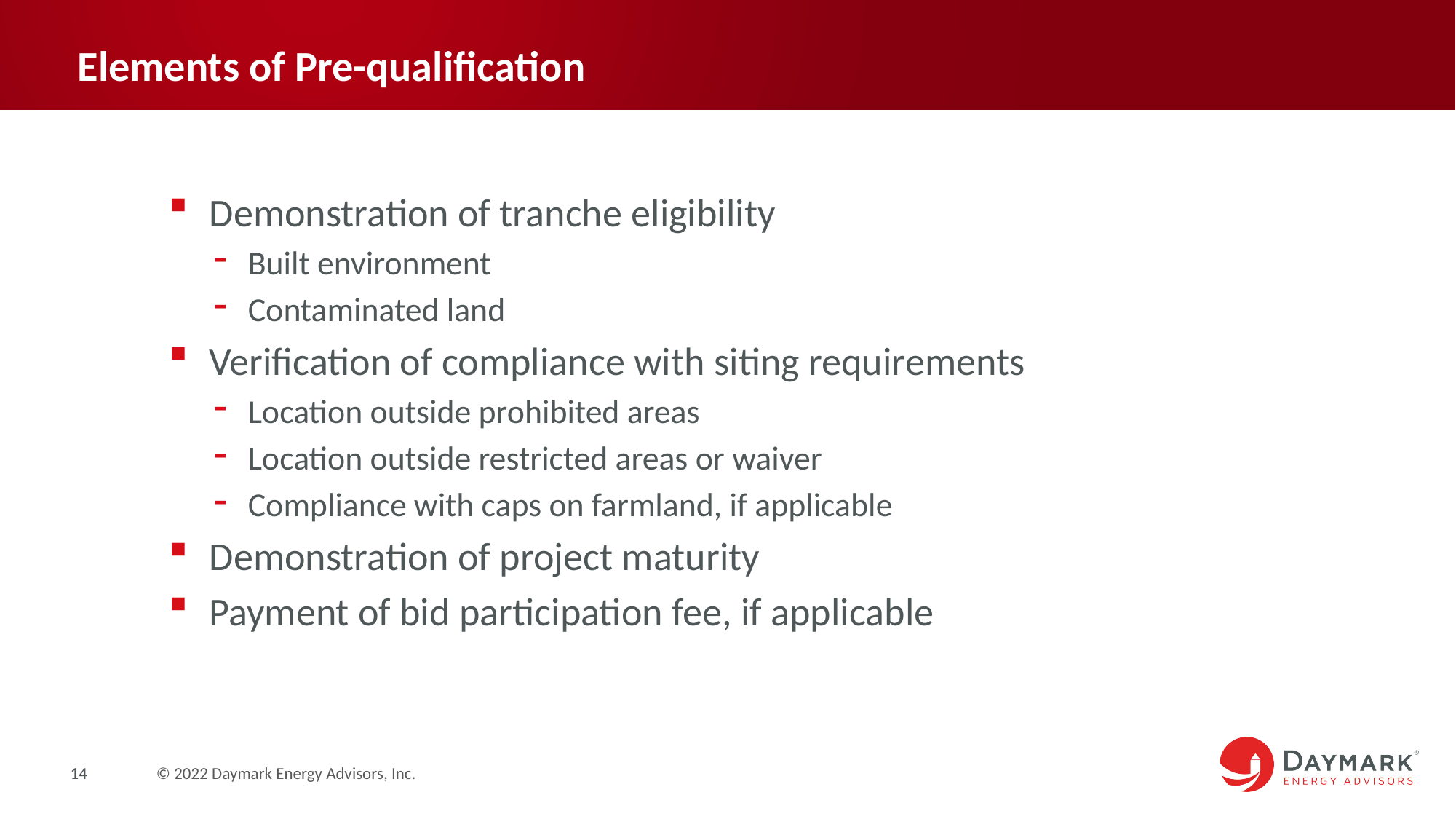

# Elements of Pre-qualification
Demonstration of tranche eligibility
Built environment
Contaminated land
Verification of compliance with siting requirements
Location outside prohibited areas
Location outside restricted areas or waiver
Compliance with caps on farmland, if applicable
Demonstration of project maturity
Payment of bid participation fee, if applicable

14